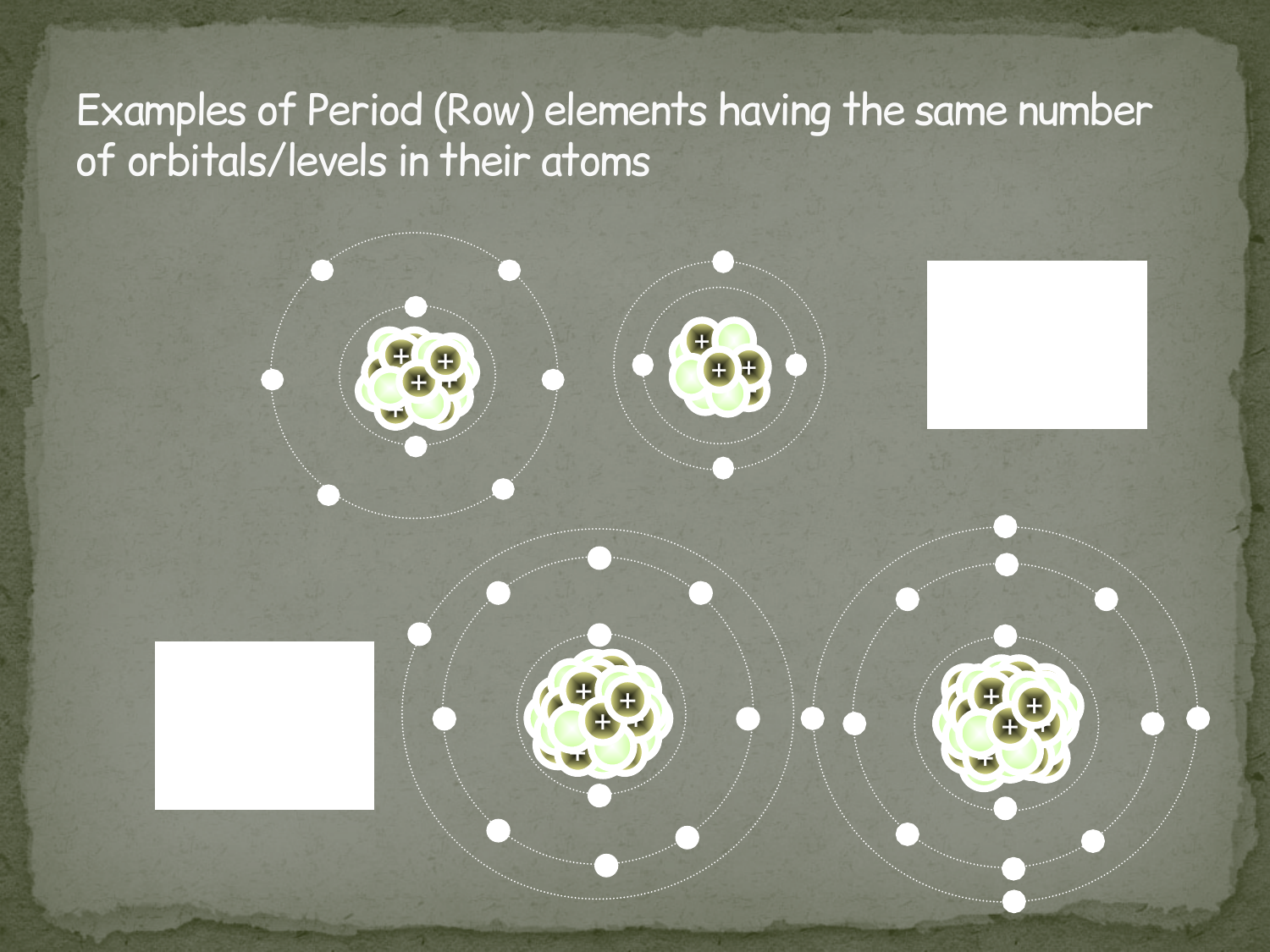

# Examples of Period (Row) elements having the same number of orbitals/levels in their atoms

-
-
-

+
+

+
+

+
+

-

-

+
+
-
-
-
-

+

+
+

-
-

+
-
In what period (row) do
you think these atoms
reside?
-

-

-
-
-

+
+
+

+
+

+
+

+
+

+

-
-
-

-

+
+
+

+

-
-
-
-
-

-

-
-
-
-

+
+

+
+

+
+

-

-

+
+
-
-
-
-

+
+

+

In what period (row) do
you think these atoms
reside?